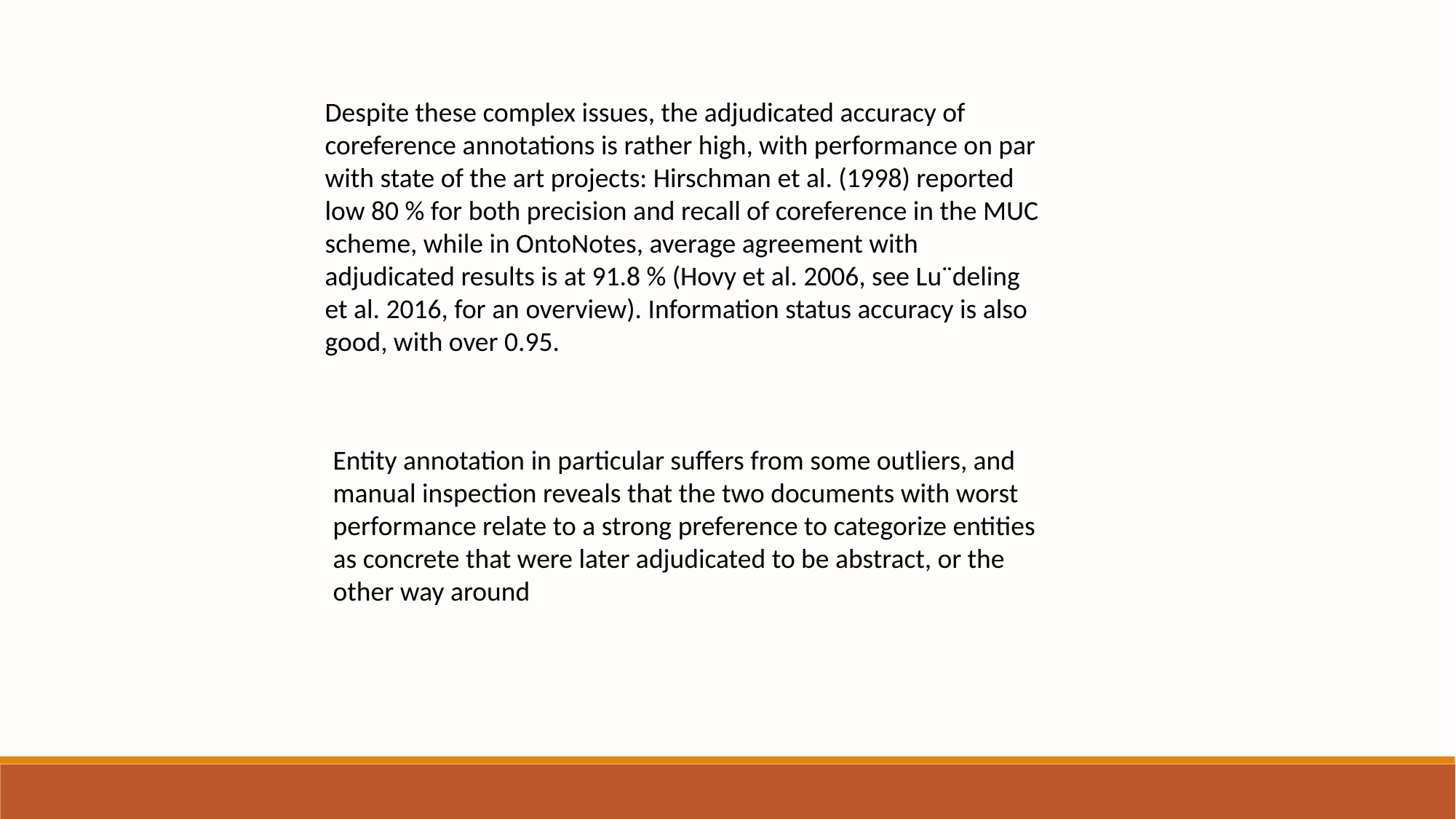

Despite these complex issues, the adjudicated accuracy of coreference annotations is rather high, with performance on par with state of the art projects: Hirschman et al. (1998) reported low 80 % for both precision and recall of coreference in the MUC scheme, while in OntoNotes, average agreement with adjudicated results is at 91.8 % (Hovy et al. 2006, see Lu¨deling et al. 2016, for an overview). Information status accuracy is also good, with over 0.95.
Entity annotation in particular suffers from some outliers, and manual inspection reveals that the two documents with worst performance relate to a strong preference to categorize entities as concrete that were later adjudicated to be abstract, or the other way around